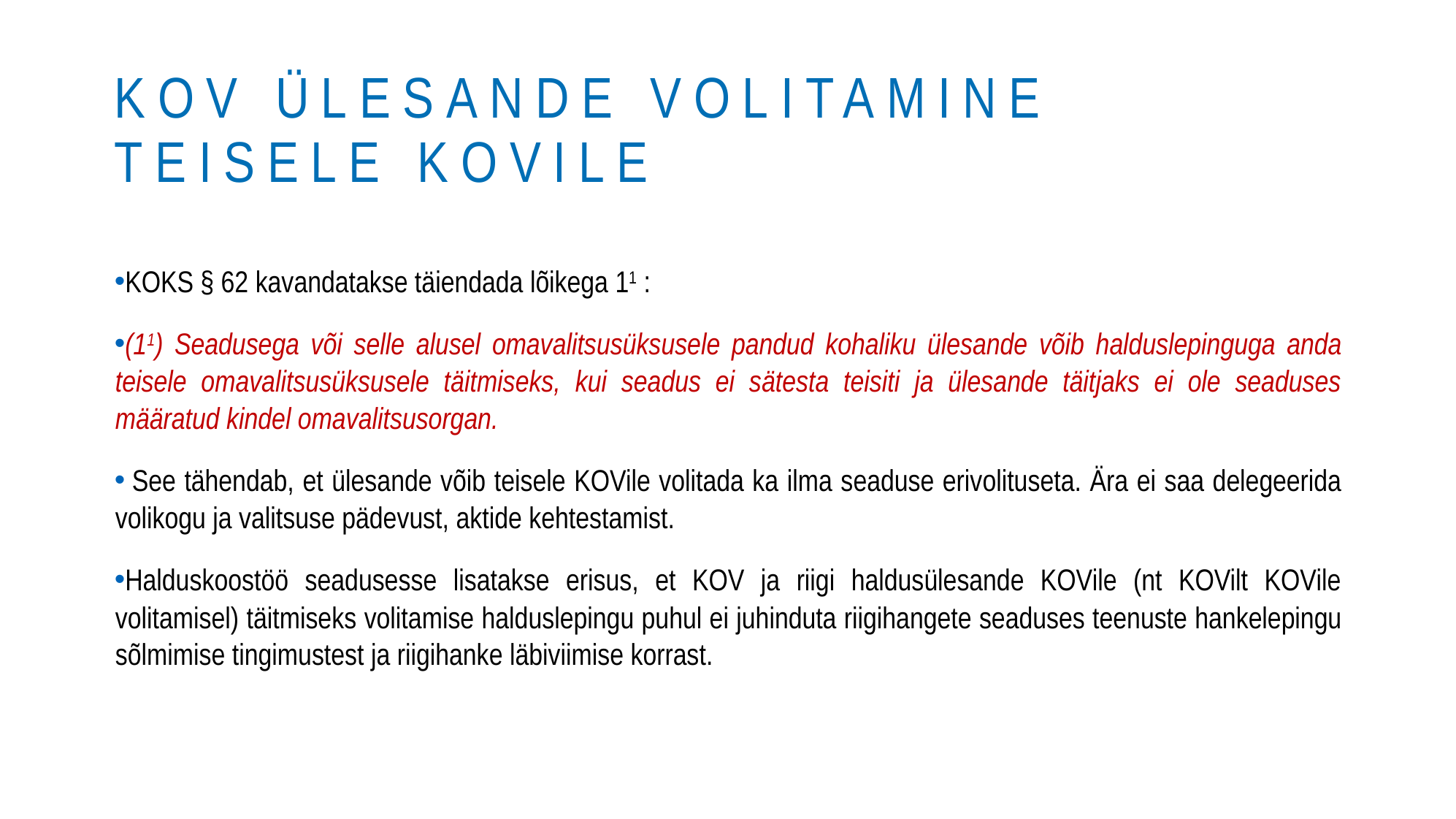

# KOV ülesande volitamine teisele KOVile
KOKS § 62 kavandatakse täiendada lõikega 11 :
(11) Seadusega või selle alusel omavalitsusüksusele pandud kohaliku ülesande võib halduslepinguga anda teisele omavalitsusüksusele täitmiseks, kui seadus ei sätesta teisiti ja ülesande täitjaks ei ole seaduses määratud kindel omavalitsusorgan.
 See tähendab, et ülesande võib teisele KOVile volitada ka ilma seaduse erivolituseta. Ära ei saa delegeerida volikogu ja valitsuse pädevust, aktide kehtestamist.
Halduskoostöö seadusesse lisatakse erisus, et KOV ja riigi haldusülesande KOVile (nt KOVilt KOVile volitamisel) täitmiseks volitamise halduslepingu puhul ei juhinduta riigihangete seaduses teenuste hankelepingu sõlmimise tingimustest ja riigihanke läbiviimise korrast.